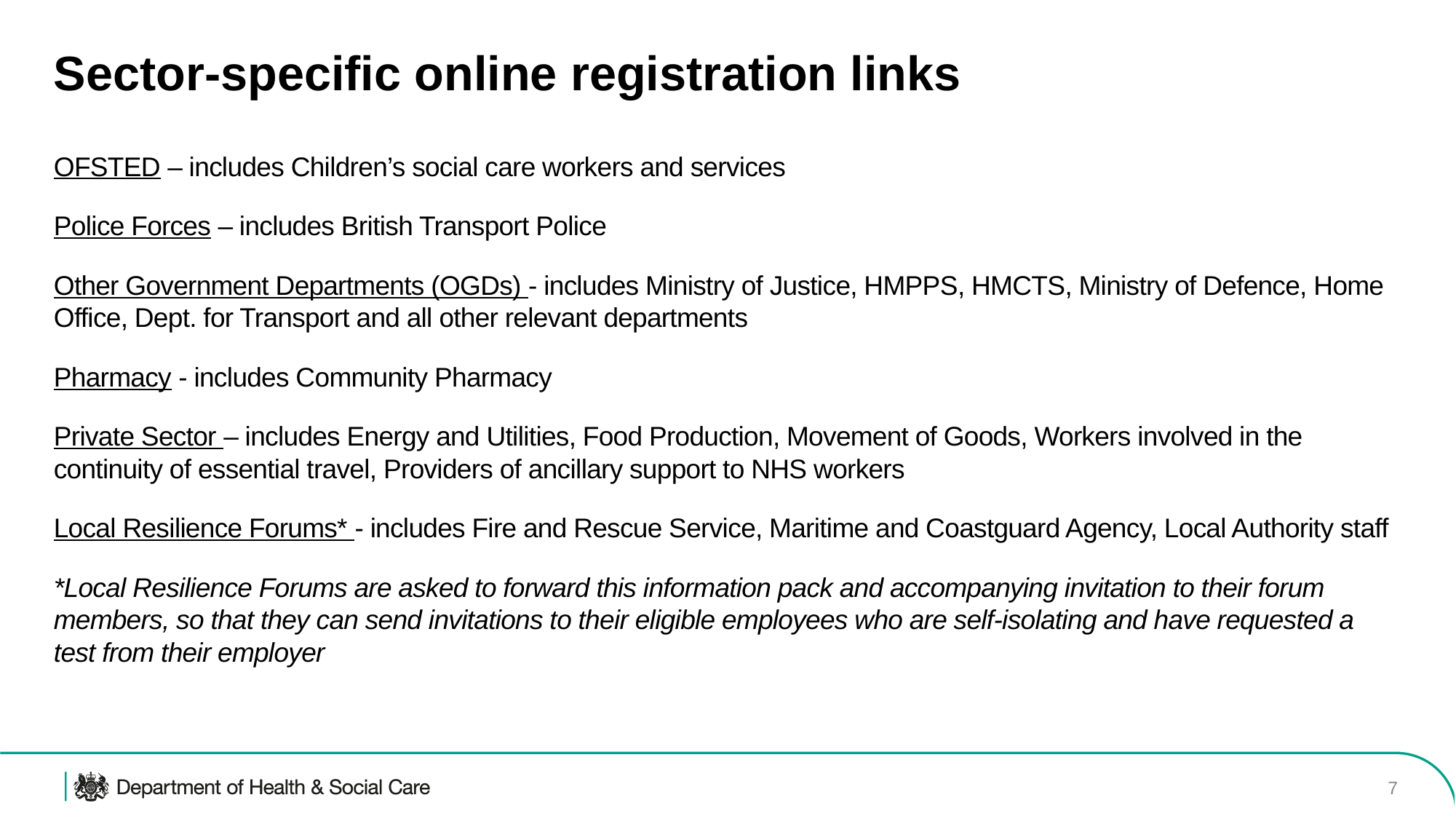

# Sector-specific online registration links
OFSTED – includes Children’s social care workers and services
Police Forces – includes British Transport Police
Other Government Departments (OGDs) - includes Ministry of Justice, HMPPS, HMCTS, Ministry of Defence, Home Office, Dept. for Transport and all other relevant departments
Pharmacy - includes Community Pharmacy
Private Sector – includes Energy and Utilities, Food Production, Movement of Goods, Workers involved in the continuity of essential travel, Providers of ancillary support to NHS workers
Local Resilience Forums* - includes Fire and Rescue Service, Maritime and Coastguard Agency, Local Authority staff
*Local Resilience Forums are asked to forward this information pack and accompanying invitation to their forum members, so that they can send invitations to their eligible employees who are self-isolating and have requested a test from their employer
7